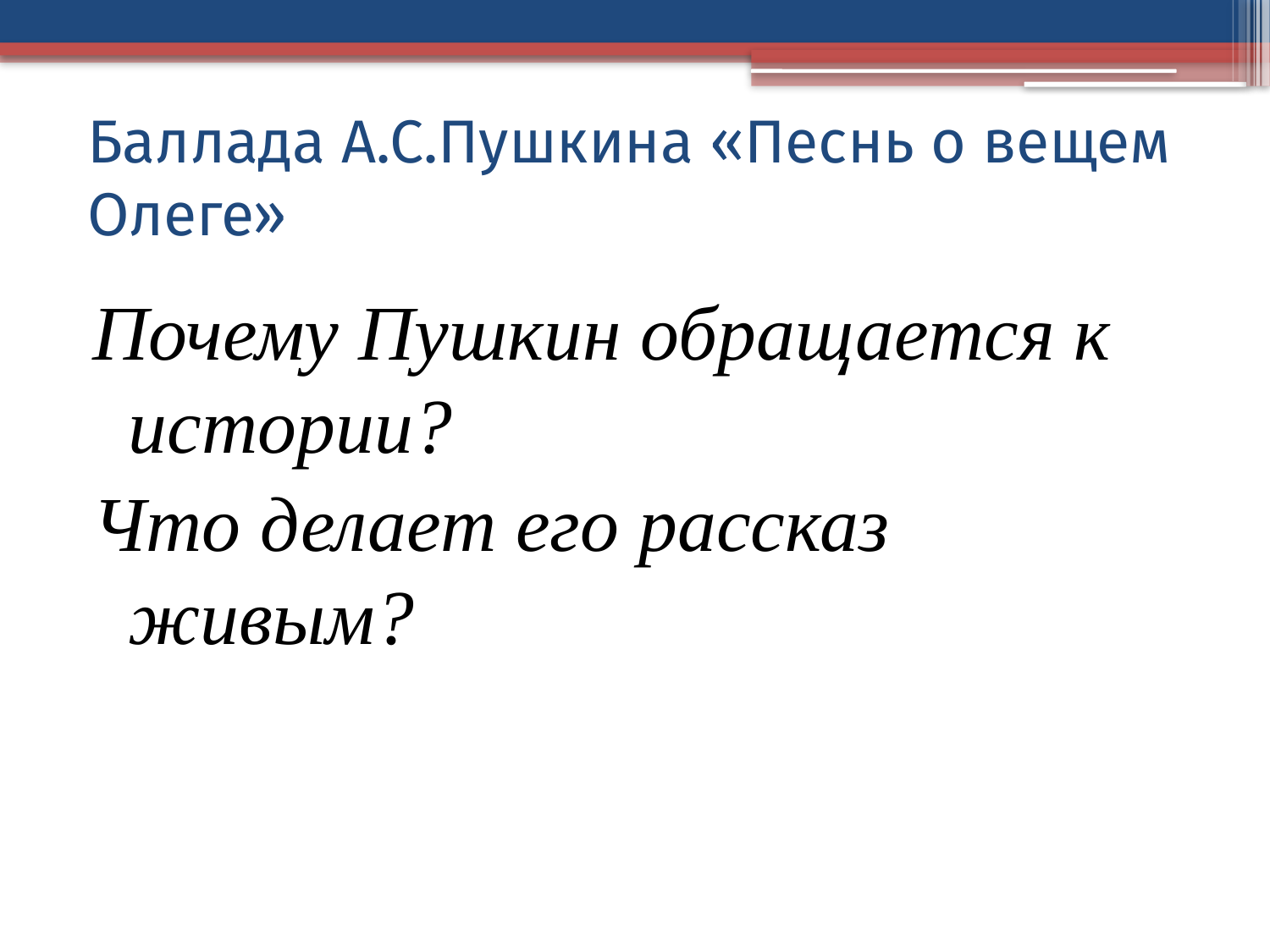

# Баллада А.С.Пушкина «Песнь о вещем Олеге»
Почему Пушкин обращается к истории?
Что делает его рассказ живым?